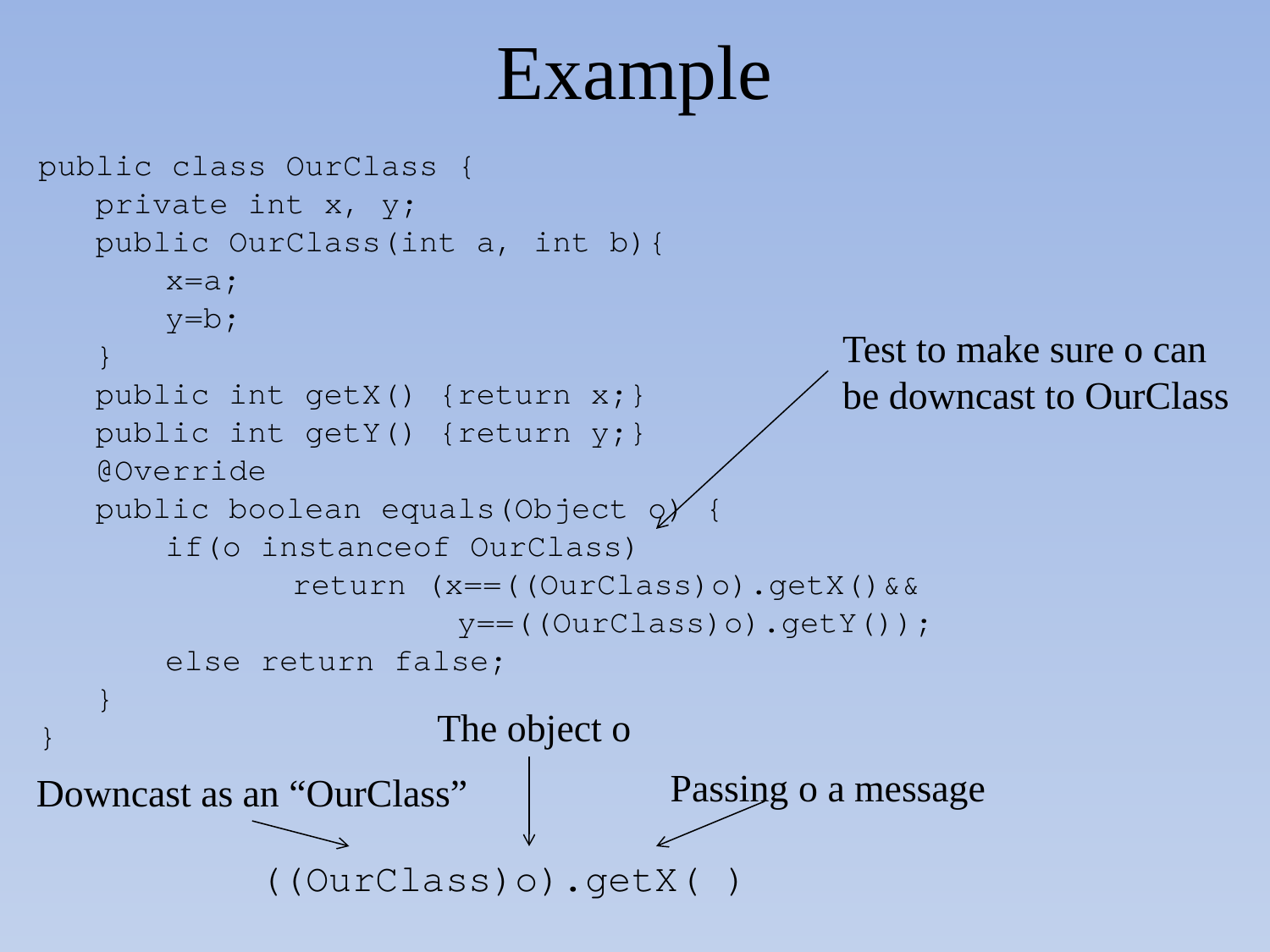

# Example
public class OurClass {
   private int x, y;
   public OurClass(int a, int b){
	x=a;
	y=b;
   }
   public int getX() {return x;}
   public int getY() {return y;}
   @Override
   public boolean equals(Object o) {
	if(o instanceof OurClass)
		return (x==((OurClass)o).getX()&&
			  y==((OurClass)o).getY());
	else return false;
   }
}
Test to make sure o can
be downcast to OurClass
The object o
Passing o a message
Downcast as an “OurClass”
((OurClass)o).getX( )